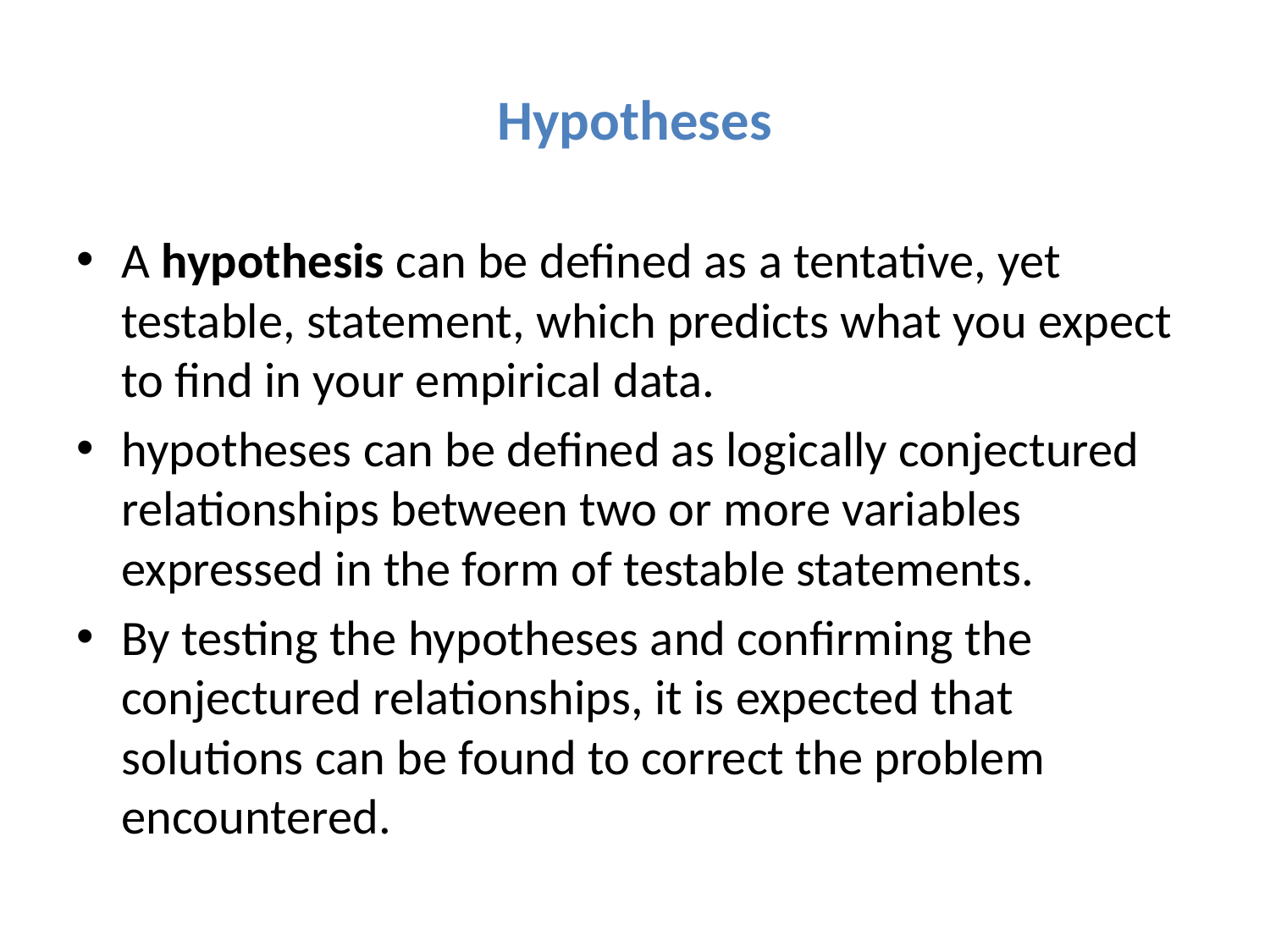

# Hypotheses

A hypothesis can be defined as a tentative, yet testable, statement, which predicts what you expect to find in your empirical data.
hypotheses can be defined as logically conjectured relationships between two or more variables expressed in the form of testable statements.
By testing the hypotheses and confirming the conjectured relationships, it is expected that solutions can be found to correct the problem encountered.